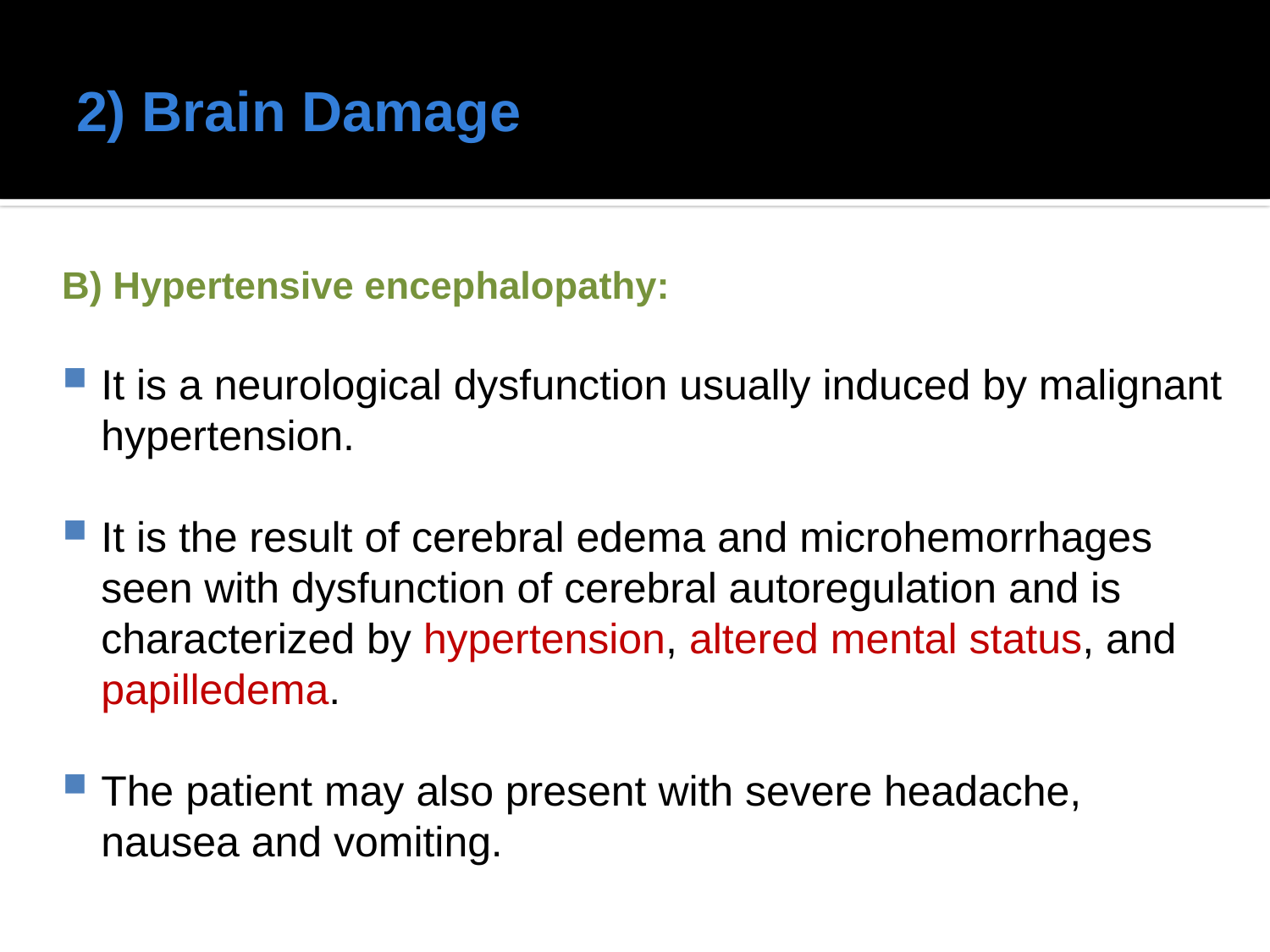

# 2) Brain Damage
B) Hypertensive encephalopathy:

It is a neurological dysfunction usually induced by malignant hypertension.

It is the result of cerebral edema and microhemorrhages seen with dysfunction of cerebral autoregulation and is characterized by hypertension, altered mental status, and papilledema.

The patient may also present with severe headache, nausea and vomiting.